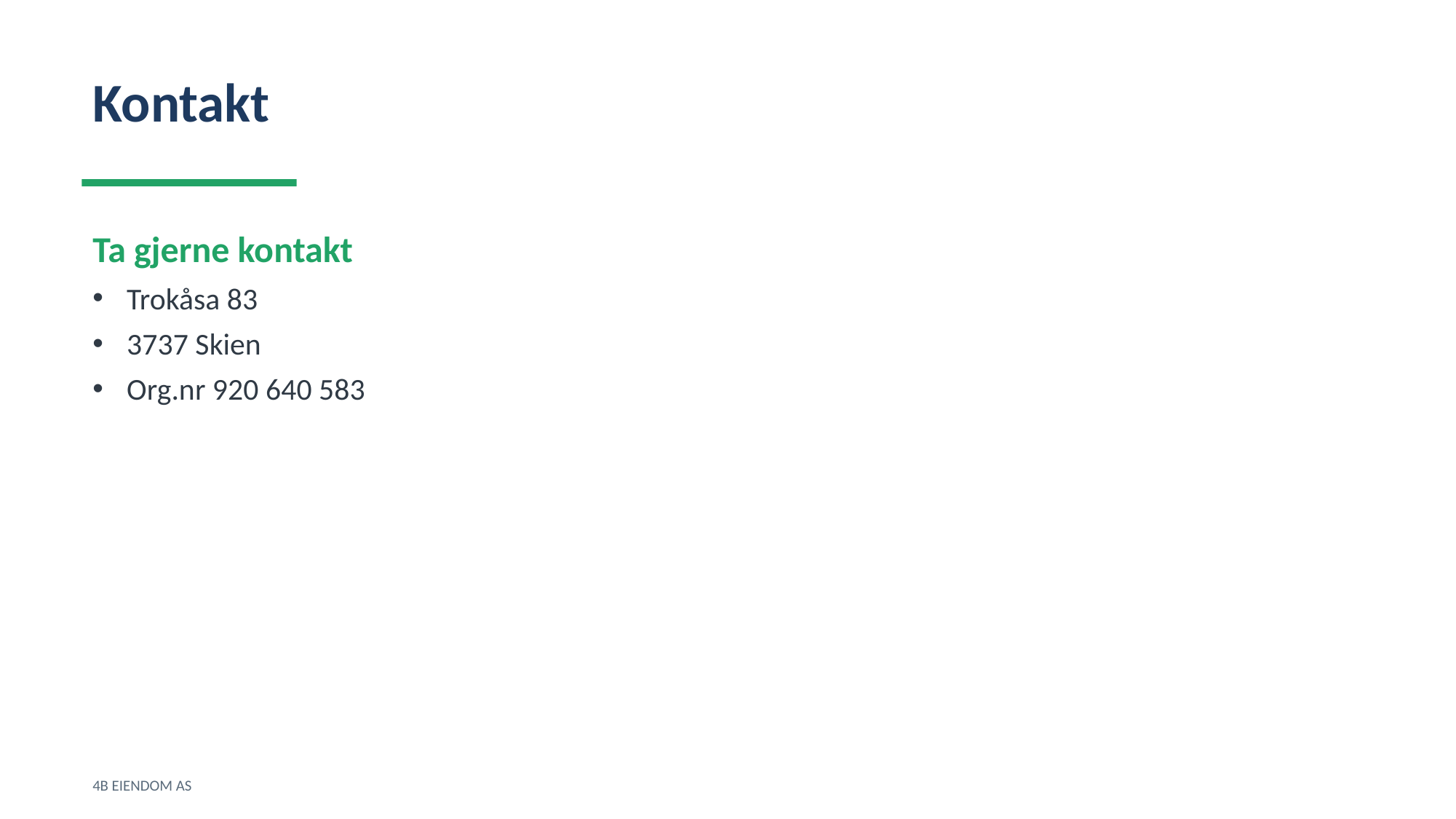

Kontakt

Ta gjerne kontakt
Trokåsa 83
3737 Skien
Org.nr 920 640 583
4B EIENDOM AS